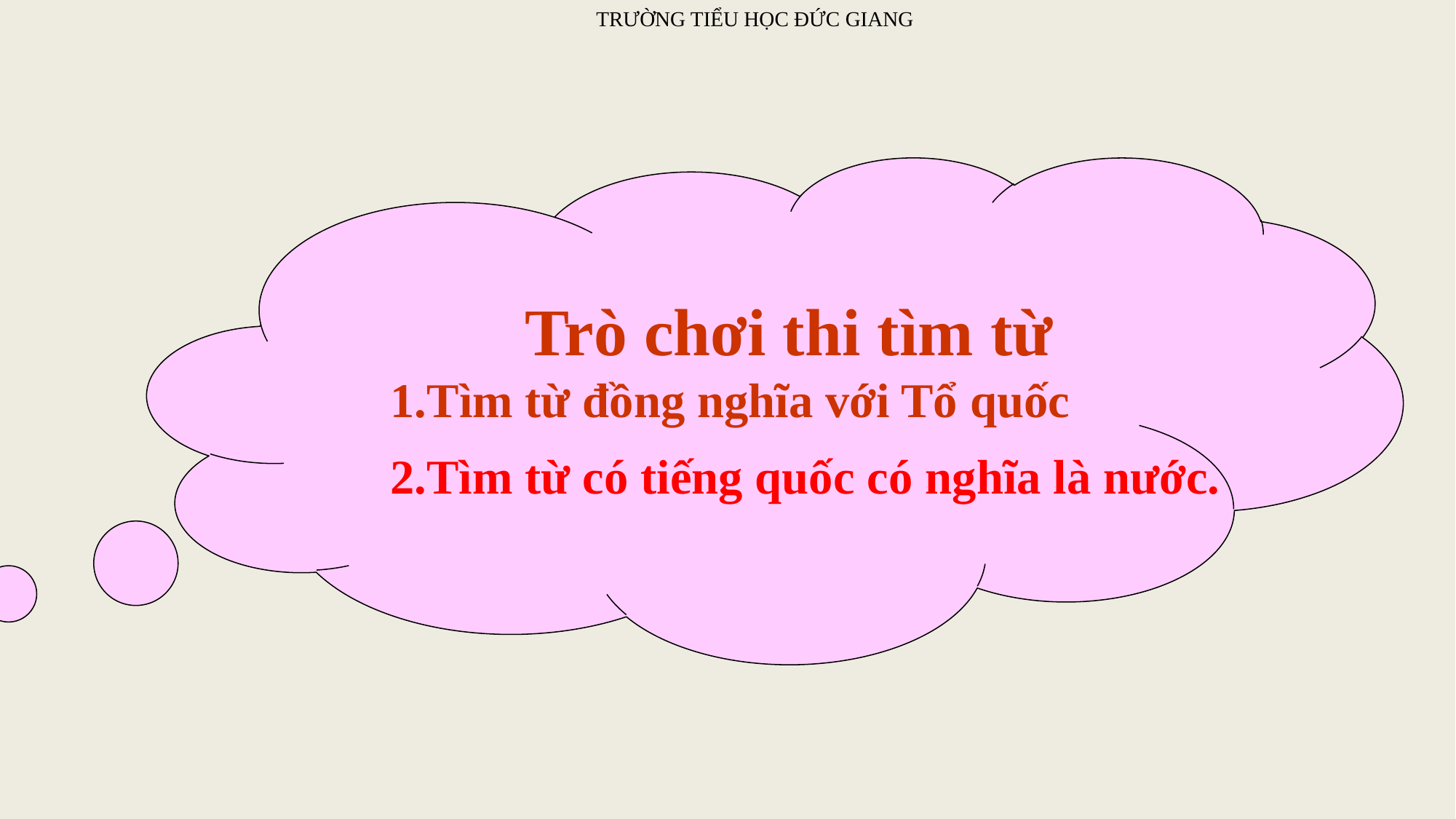

TRƯỜNG TIỂU HỌC ĐỨC GIANG

       Trò chơi thi tìm từ
1.Tìm từ đồng nghĩa với Tổ quốc
         2.Tìm từ có tiếng quốc có nghĩa là nước.